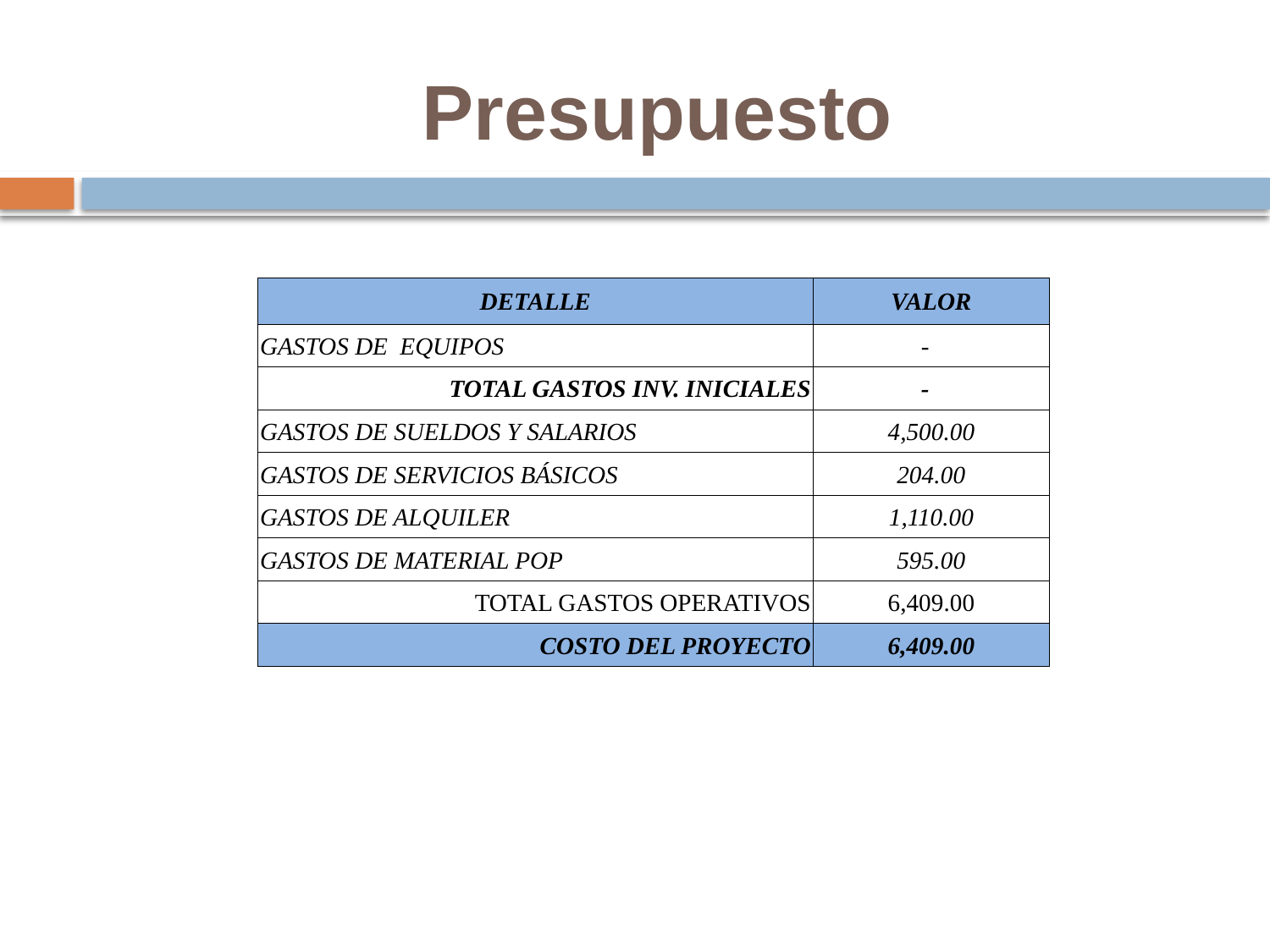

# Presupuesto
| DETALLE | VALOR |
| --- | --- |
| GASTOS DE EQUIPOS | - |
| TOTAL GASTOS INV. INICIALES | - |
| GASTOS DE SUELDOS Y SALARIOS | 4,500.00 |
| GASTOS DE SERVICIOS BÁSICOS | 204.00 |
| GASTOS DE ALQUILER | 1,110.00 |
| GASTOS DE MATERIAL POP | 595.00 |
| TOTAL GASTOS OPERATIVOS | 6,409.00 |
| COSTO DEL PROYECTO | 6,409.00 |